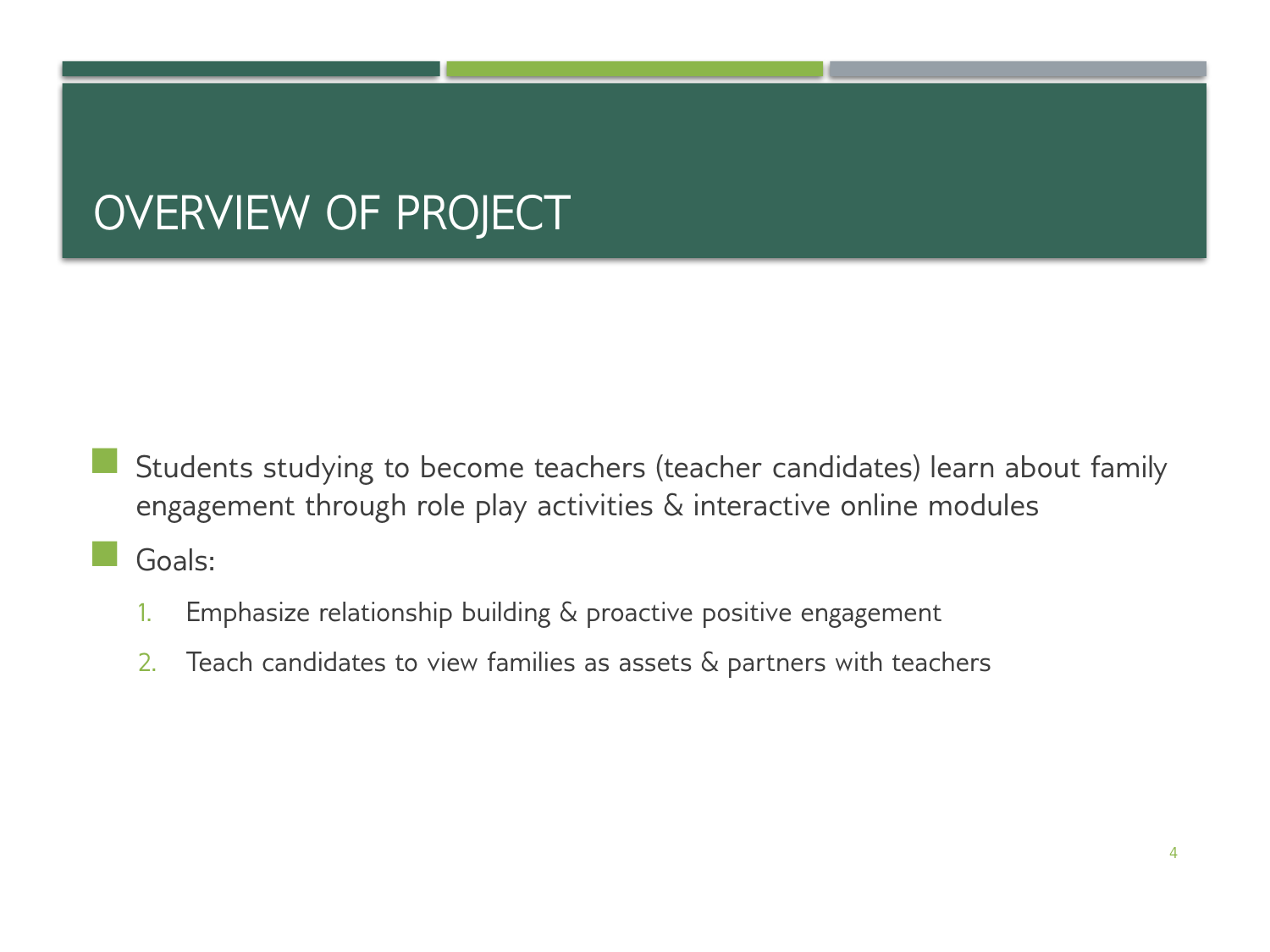

# Overview of project
Students studying to become teachers (teacher candidates) learn about family engagement through role play activities & interactive online modules
Goals:
Emphasize relationship building & proactive positive engagement
Teach candidates to view families as assets & partners with teachers
4